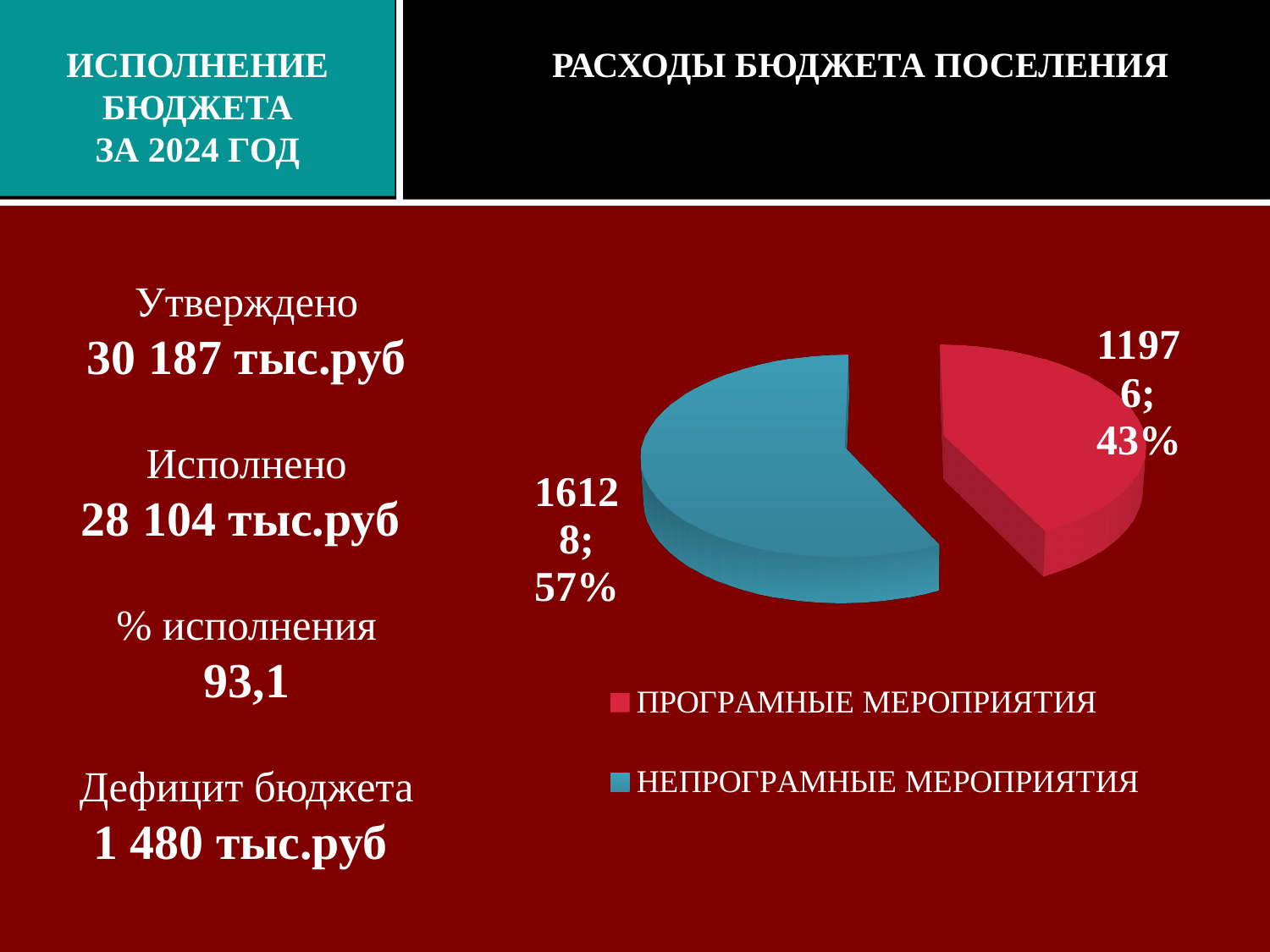

ИСПОЛНЕНИЕ
БЮДЖЕТА
ЗА 2024 год
Расходы бюджета поселения

[unsupported chart]

Утверждено
30 187 тыс.руб

Исполнено
28 104 тыс.руб

% исполнения
93,1

Дефицит бюджета
1 480 тыс.руб